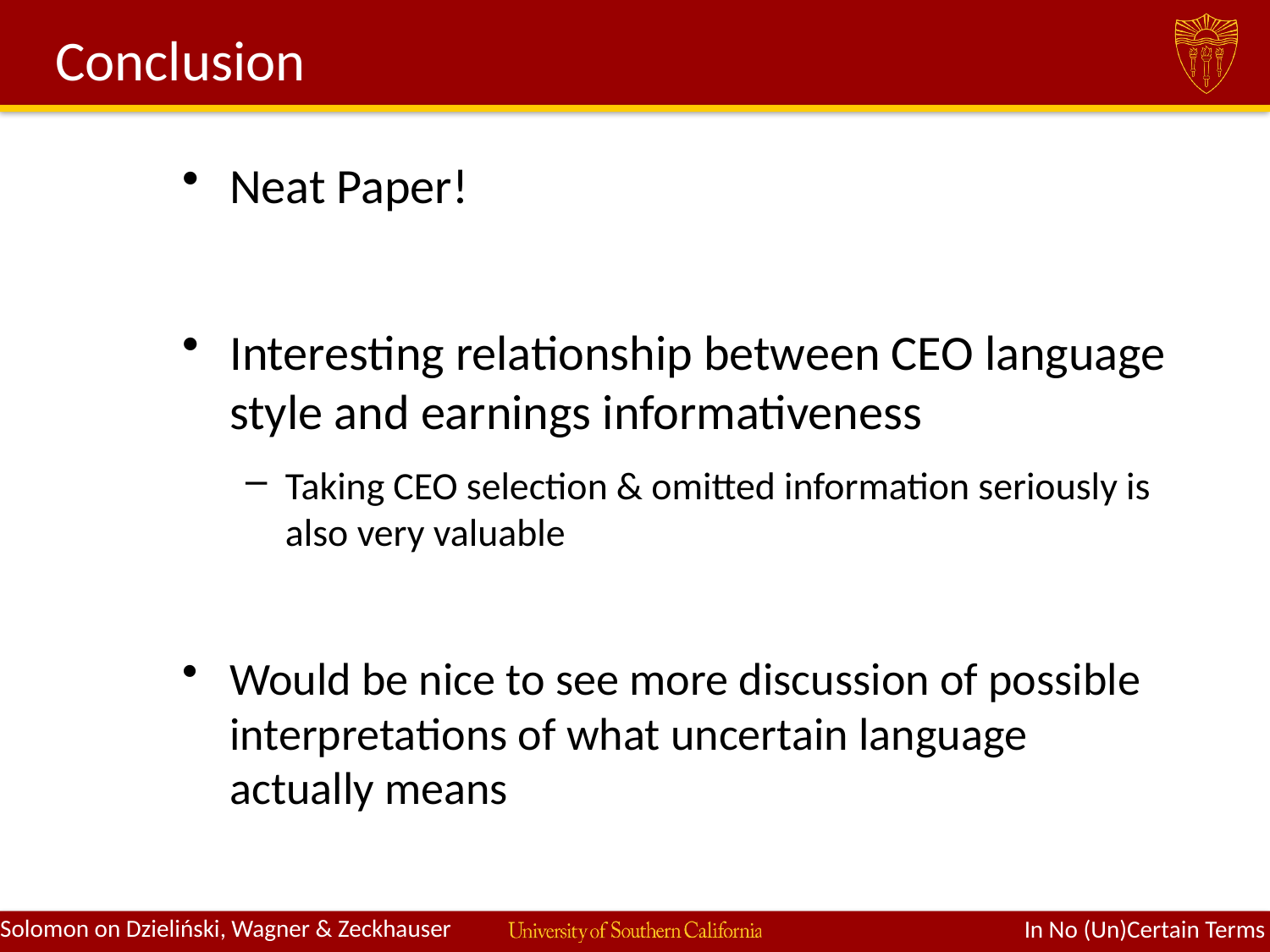

# Conclusion
Neat Paper!

Interesting relationship between CEO language style and earnings informativeness
Taking CEO selection & omitted information seriously is also very valuable

Would be nice to see more discussion of possible interpretations of what uncertain language actually means